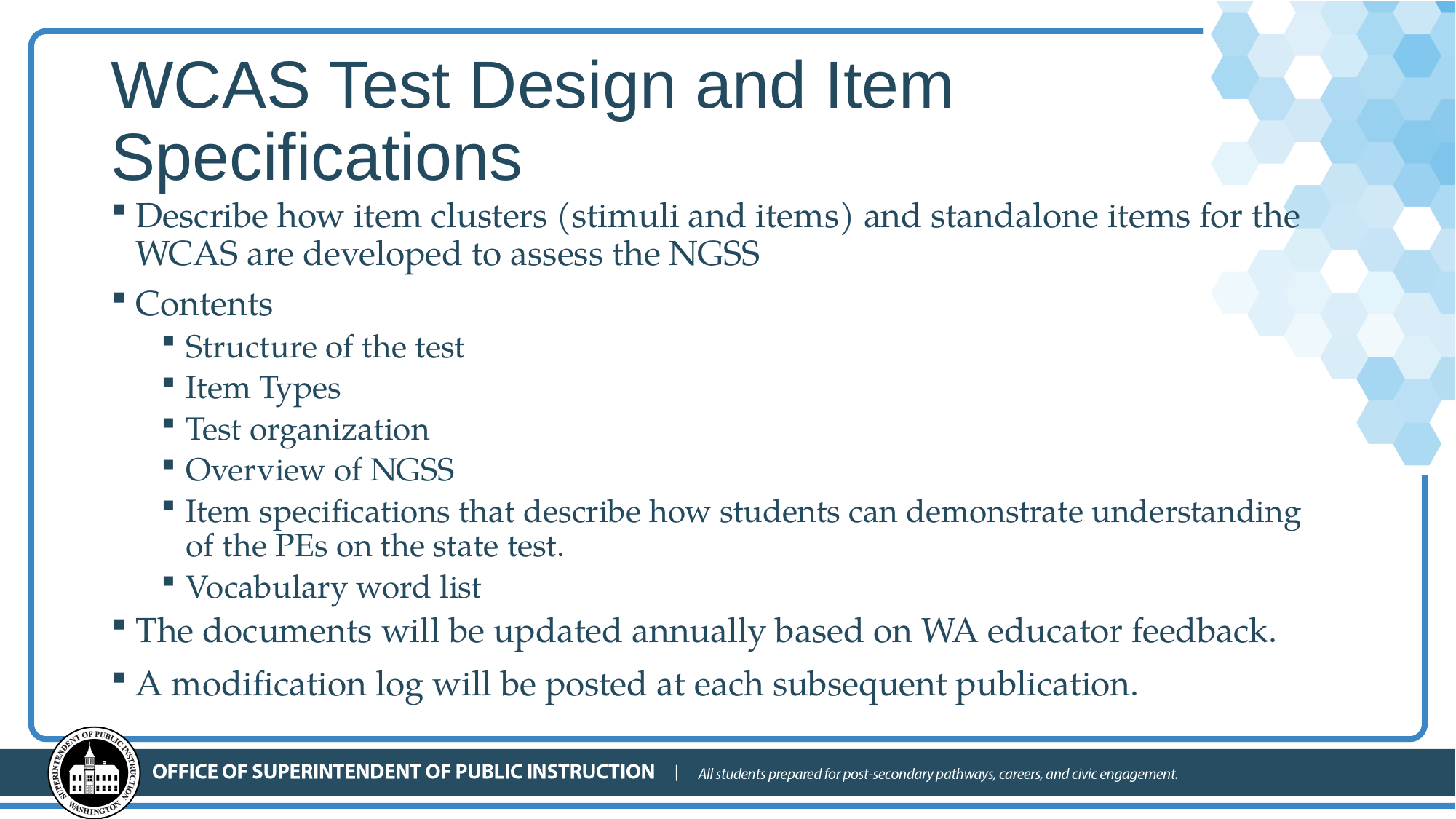

# WCAS Test Design and Item Specifications
Describe how item clusters (stimuli and items) and standalone items for the WCAS are developed to assess the NGSS
Contents
Structure of the test
Item Types
Test organization
Overview of NGSS
Item specifications that describe how students can demonstrate understanding of the PEs on the state test.
Vocabulary word list
The documents will be updated annually based on WA educator feedback.
A modification log will be posted at each subsequent publication.